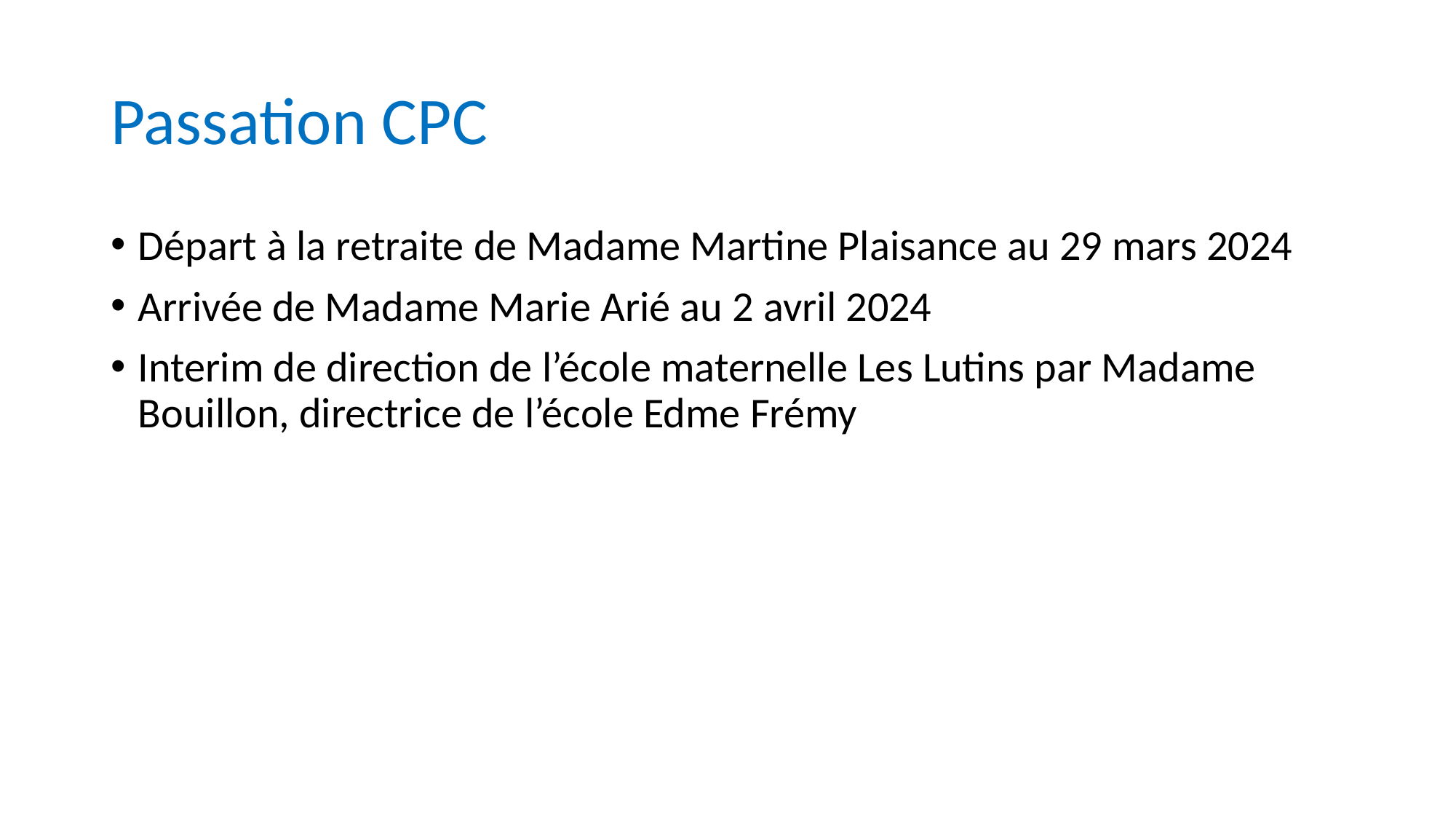

# Passation CPC
Départ à la retraite de Madame Martine Plaisance au 29 mars 2024
Arrivée de Madame Marie Arié au 2 avril 2024
Interim de direction de l’école maternelle Les Lutins par Madame Bouillon, directrice de l’école Edme Frémy